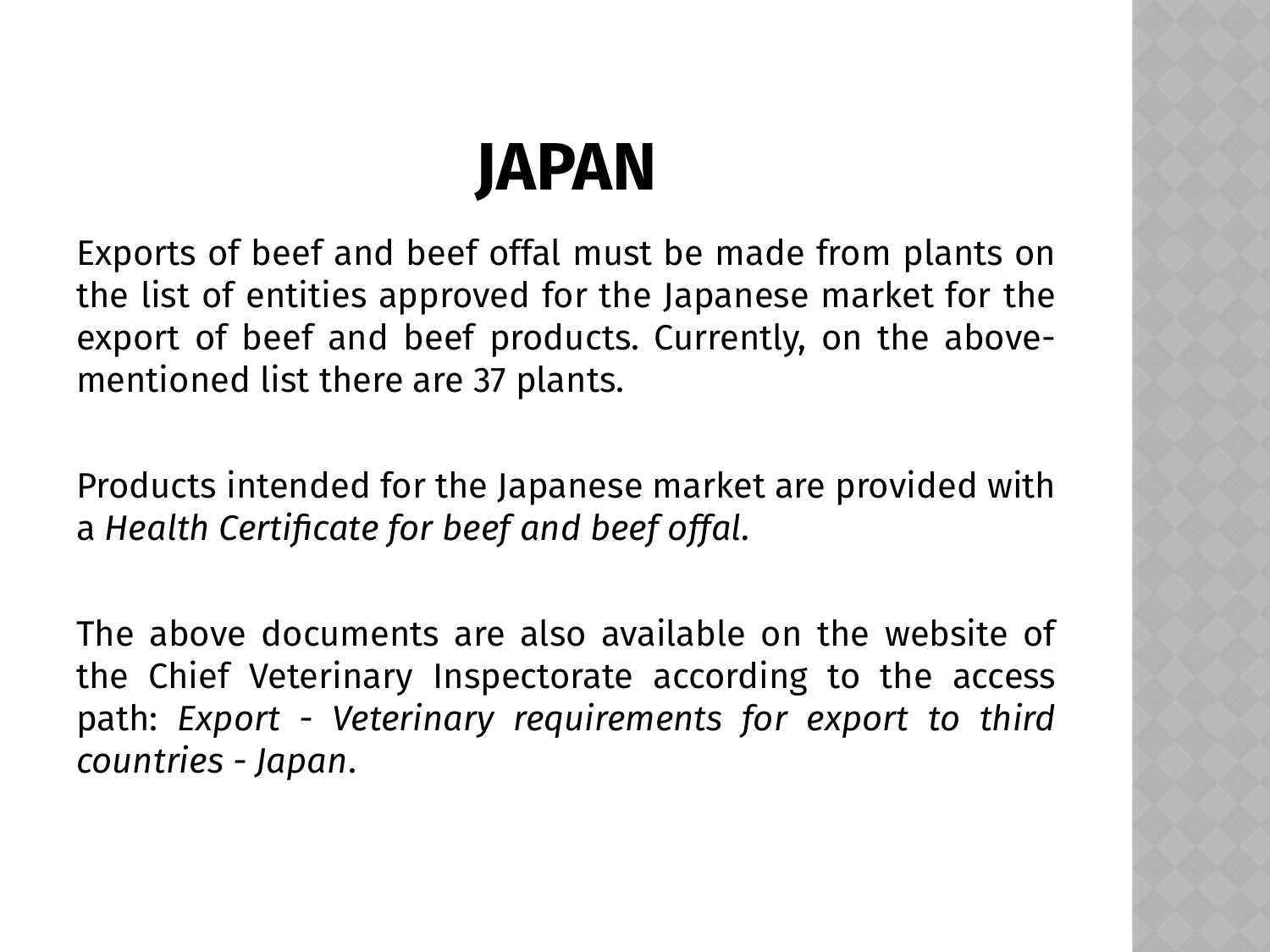

# JAPAN
Exports of beef and beef offal must be made from plants on the list of entities approved for the Japanese market for the export of beef and beef products. Currently, on the above-mentioned list there are 37 plants.

Products intended for the Japanese market are provided with a Health Certificate for beef and beef offal.

The above documents are also available on the website of the Chief Veterinary Inspectorate according to the access path: Export - Veterinary requirements for export to third countries - Japan.